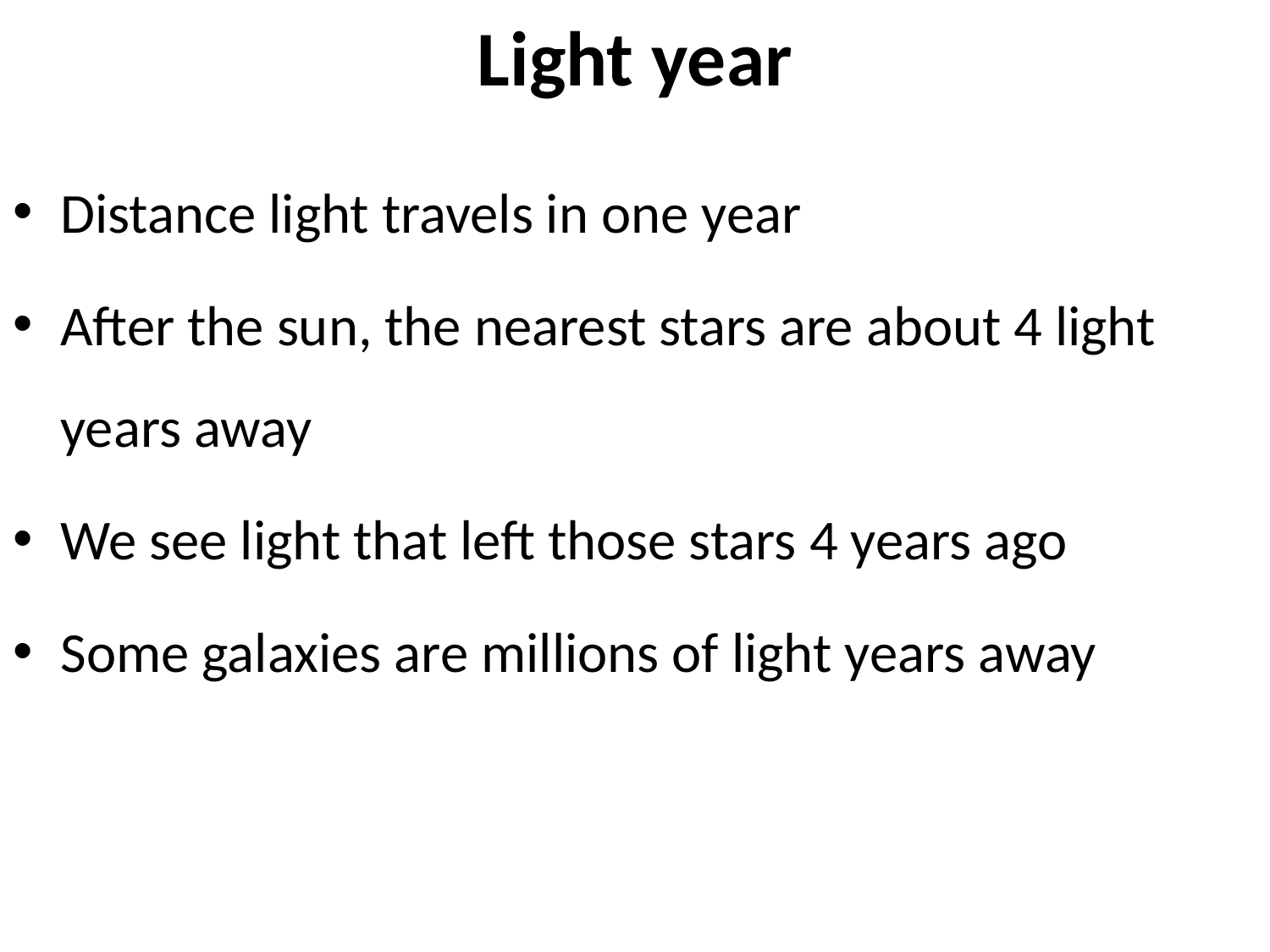

# Light year
Distance light travels in one year
After the sun, the nearest stars are about 4 light years away
We see light that left those stars 4 years ago
Some galaxies are millions of light years away